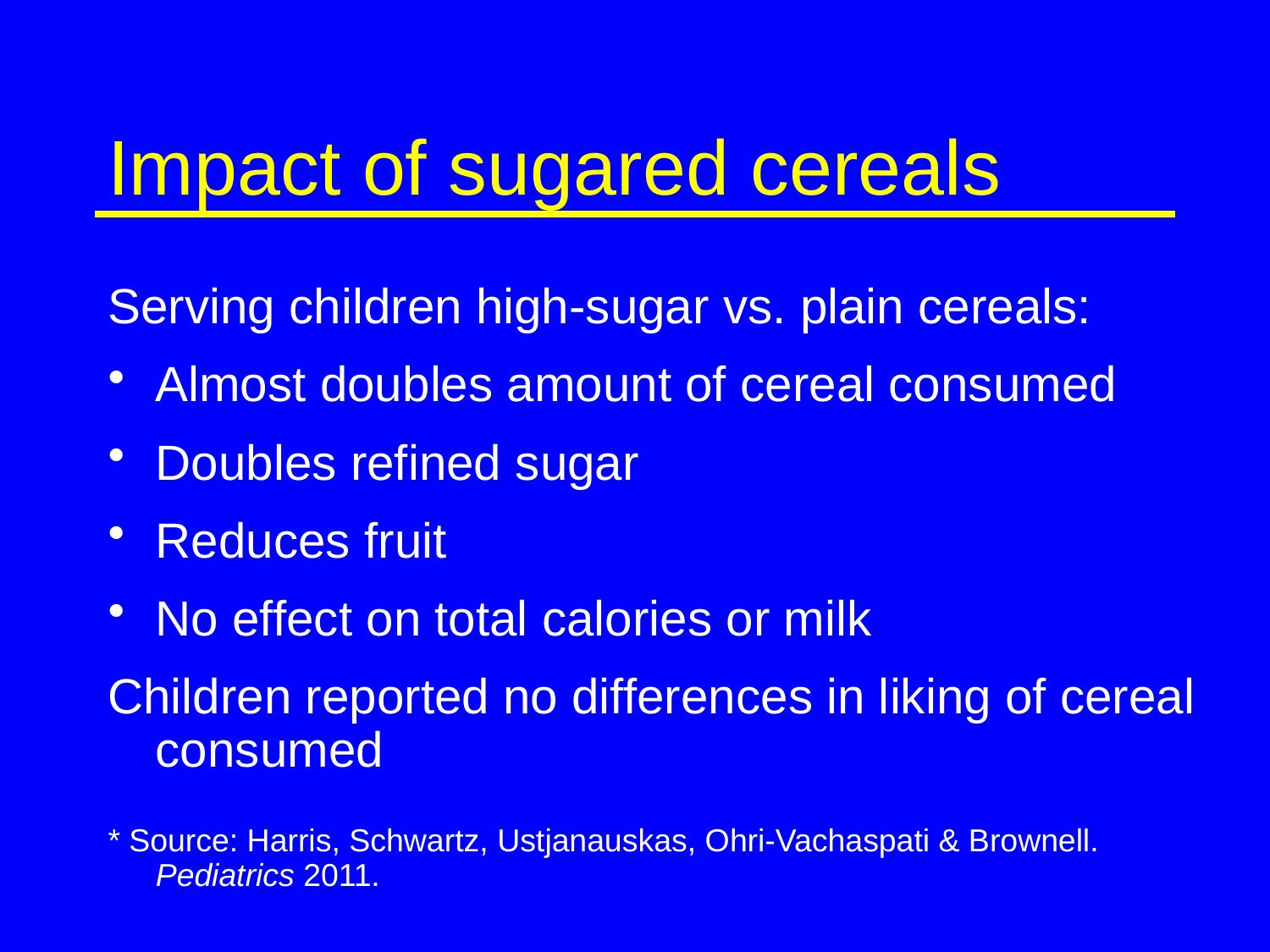

# Impact of sugared cereals
Serving children high-sugar vs. plain cereals:
Almost doubles amount of cereal consumed
Doubles refined sugar
Reduces fruit
No effect on total calories or milk
Children reported no differences in liking of cereal consumed

* Source: Harris, Schwartz, Ustjanauskas, Ohri-Vachaspati & Brownell. Pediatrics 2011.